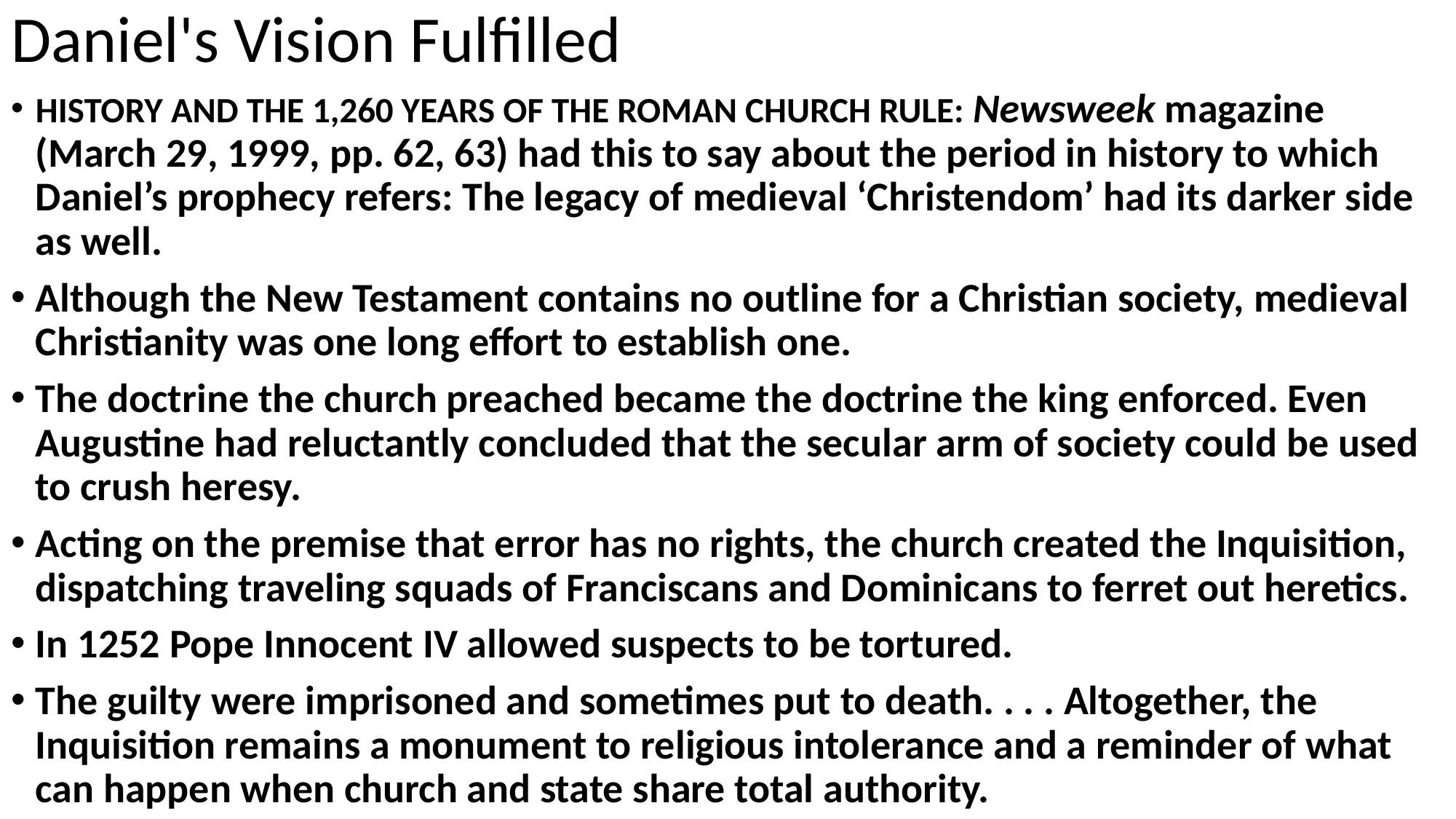

# Daniel's Vision Fulfilled
HISTORY AND THE 1,260 YEARS OF THE ROMAN CHURCH RULE: Newsweek magazine (March 29, 1999, pp. 62, 63) had this to say about the period in history to which Daniel’s prophecy refers: The legacy of medieval ‘Christendom’ had its darker side as well.
Although the New Testament contains no outline for a Christian society, medieval Christianity was one long effort to establish one.
The doctrine the church preached became the doctrine the king enforced. Even Augustine had reluctantly concluded that the secular arm of society could be used to crush heresy.
Acting on the premise that error has no rights, the church created the Inquisition, dispatching traveling squads of Franciscans and Dominicans to ferret out heretics.
In 1252 Pope Innocent IV allowed suspects to be tortured.
The guilty were imprisoned and sometimes put to death. . . . Altogether, the Inquisition remains a monument to religious intolerance and a reminder of what can happen when church and state share total authority.